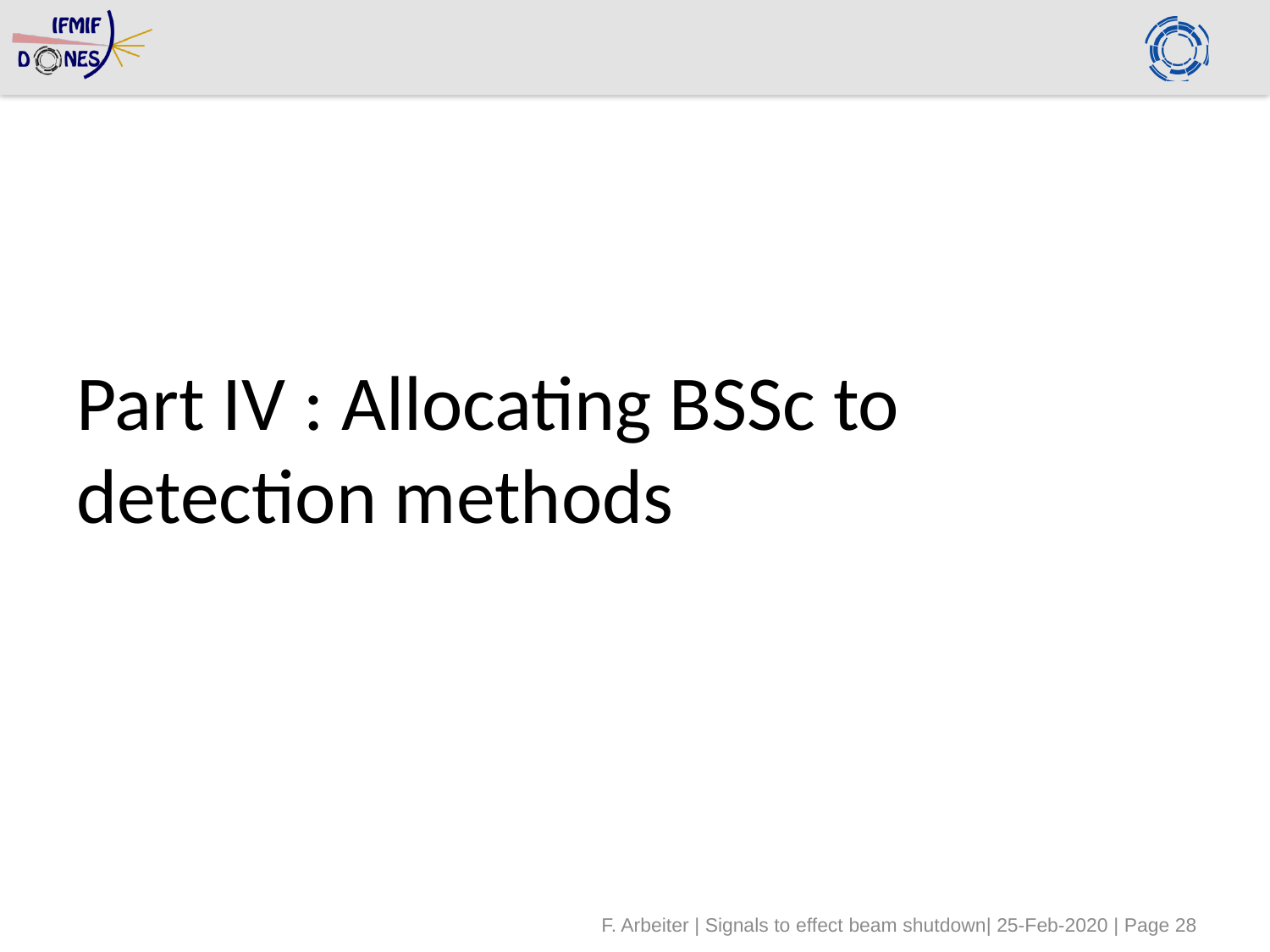

#
Part IV : Allocating BSSc to detection methods
F. Arbeiter | Signals to effect beam shutdown| 25-Feb-2020 | Page 28